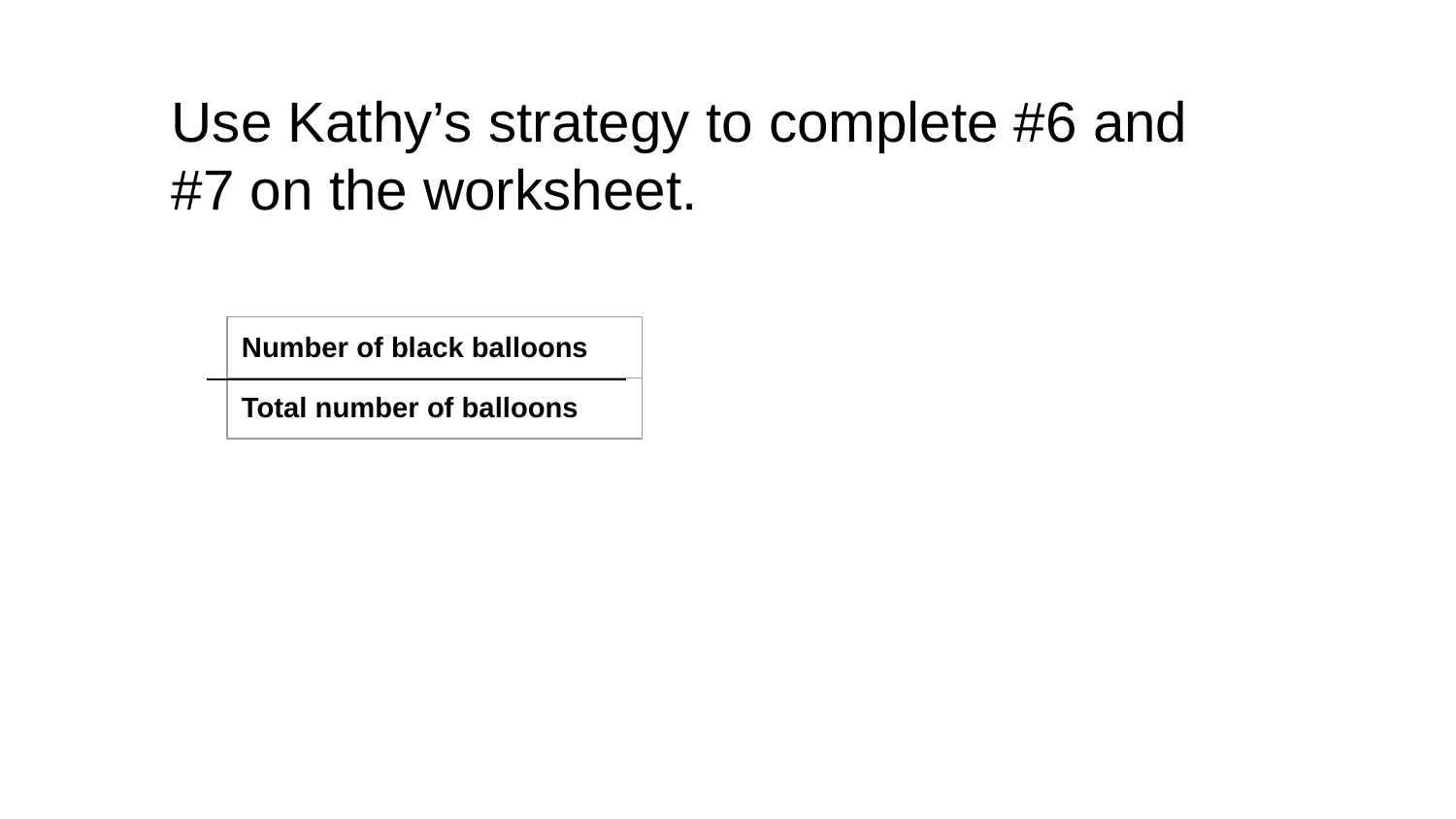

# Use Kathy’s strategy to complete #6 and #7 on the worksheet.
| Number of black balloons |
| --- |
| Total number of balloons |